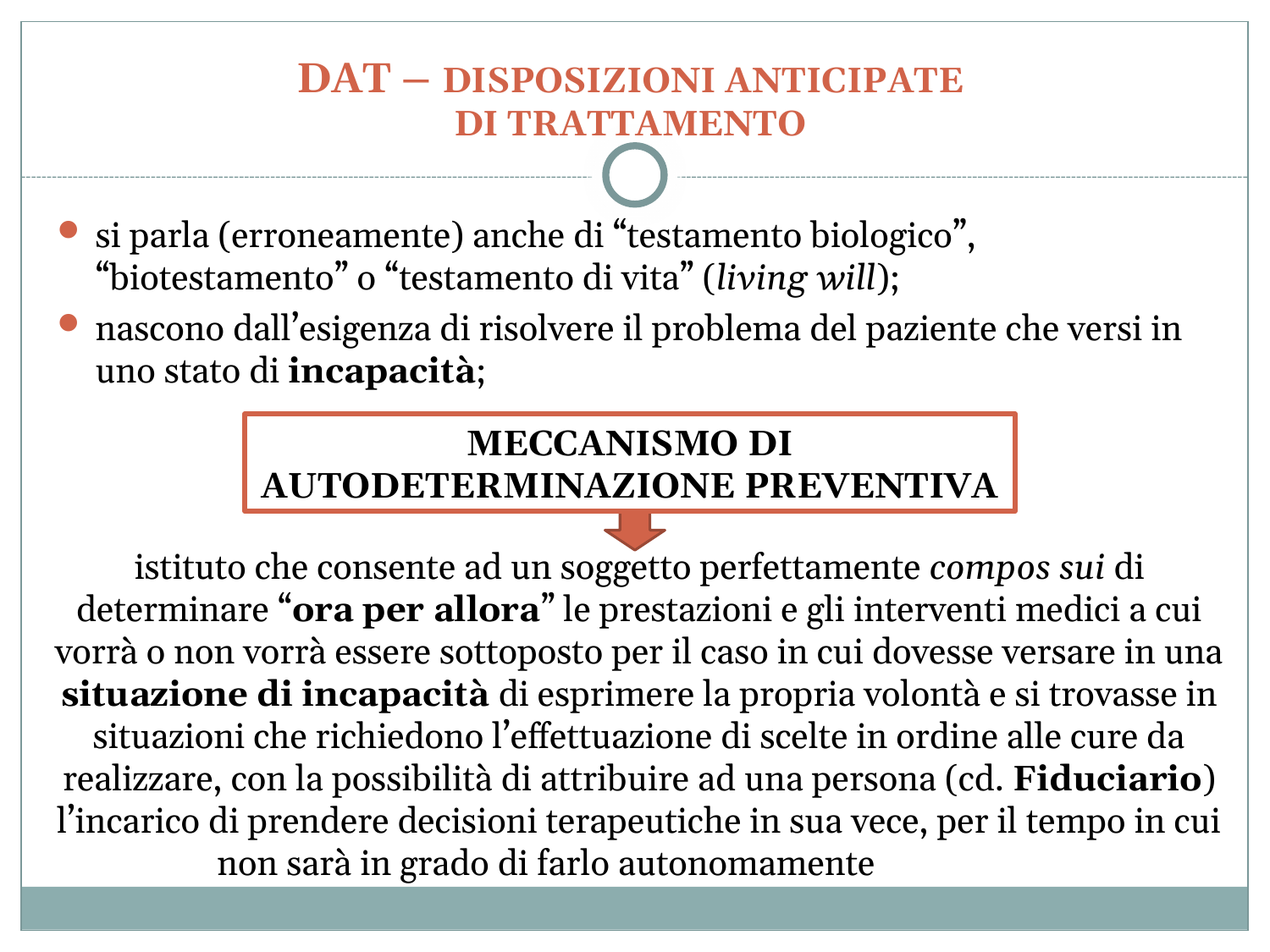

# DAT – DISPOSIZIONI ANTICIPATE DI TRATTAMENTO
si parla (erroneamente) anche di “testamento biologico”, “biotestamento” o “testamento di vita” (living will);
nascono dall’esigenza di risolvere il problema del paziente che versi in uno stato di incapacità;

MECCANISMO DI AUTODETERMINAZIONE PREVENTIVA

istituto che consente ad un soggetto perfettamente compos sui di determinare “ora per allora” le prestazioni e gli interventi medici a cui vorrà o non vorrà essere sottoposto per il caso in cui dovesse versare in una situazione di incapacità di esprimere la propria volontà e si trovasse in situazioni che richiedono l’effettuazione di scelte in ordine alle cure da realizzare, con la possibilità di attribuire ad una persona (cd. Fiduciario) l’incarico di prendere decisioni terapeutiche in sua vece, per il tempo in cui non sarà in grado di farlo autonomamente